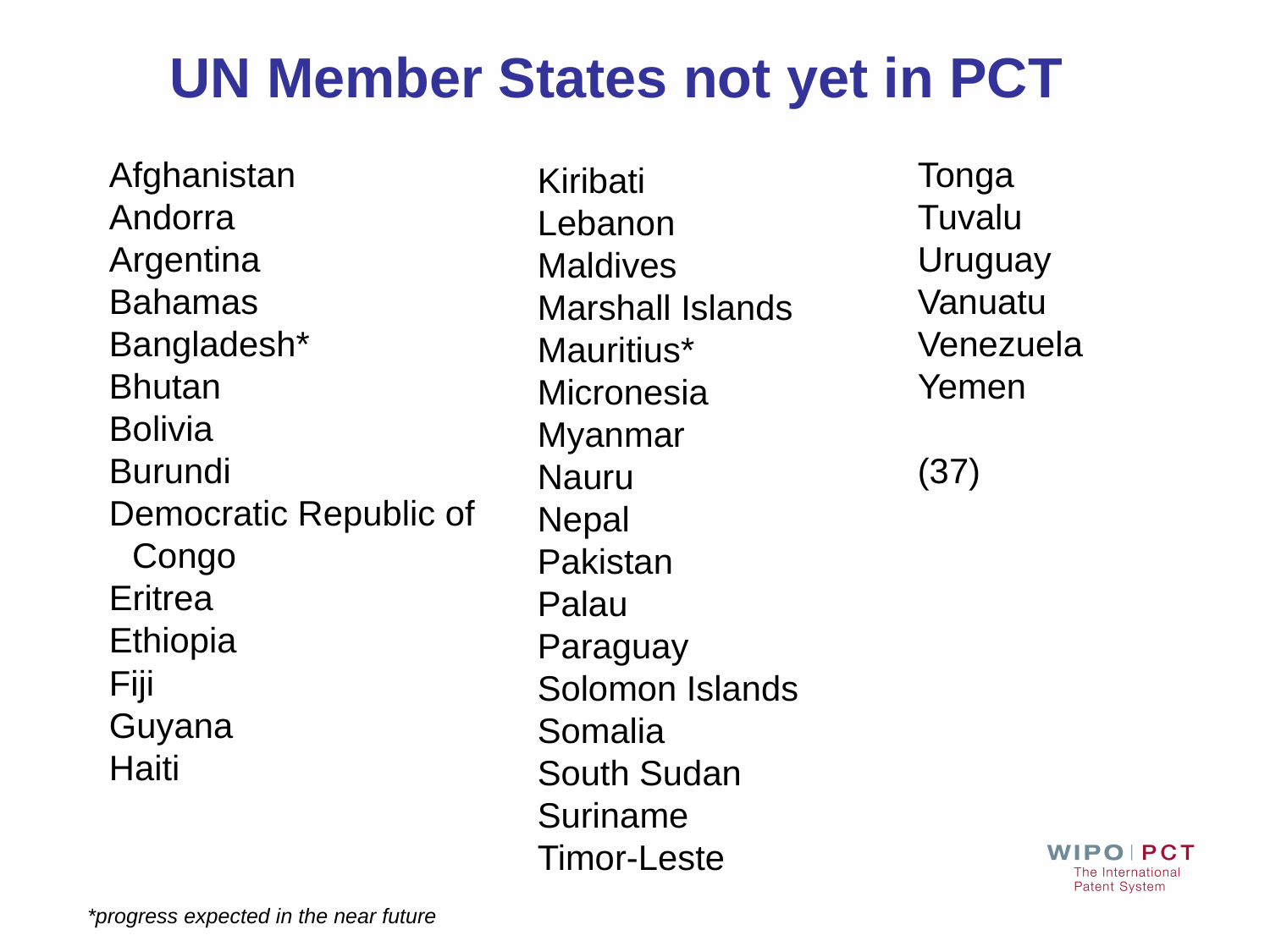

# UN Member States not yet in PCT
Afghanistan
Andorra
Argentina
Bahamas
Bangladesh*
Bhutan
Bolivia
Burundi
Democratic Republic of Congo
Eritrea
Ethiopia
Fiji
Guyana
Haiti
Tonga
Tuvalu
Uruguay
Vanuatu
Venezuela
Yemen

(37)
Kiribati
Lebanon
Maldives
Marshall Islands
Mauritius*
Micronesia
Myanmar
Nauru
Nepal
Pakistan
Palau
Paraguay
Solomon Islands
Somalia
South Sudan
Suriname
Timor-Leste

*progress expected in the near future